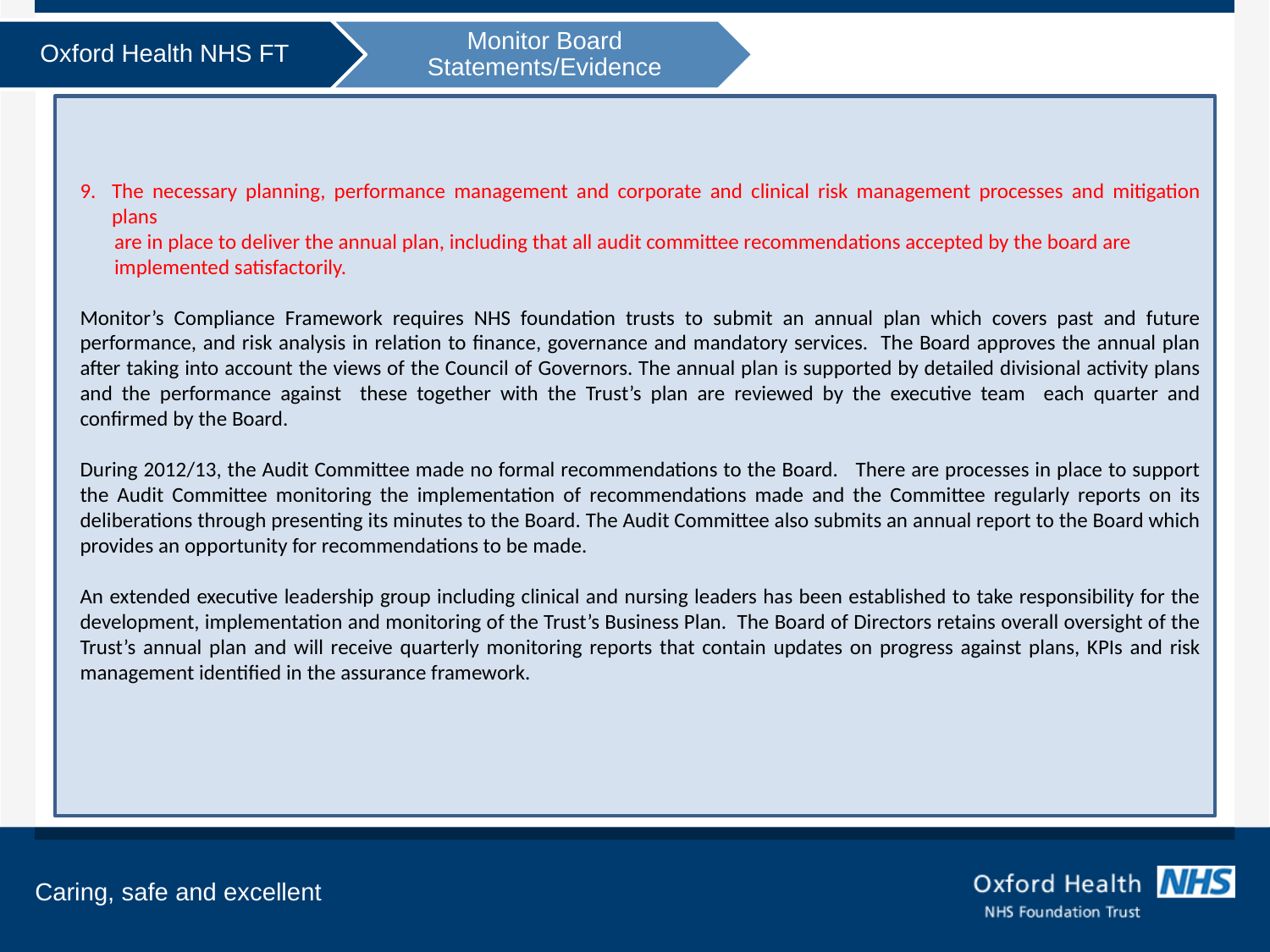

Oxford Health NHS FT
Monitor Board Statements/Evidence

The necessary planning, performance management and corporate and clinical risk management processes and mitigation plans
       are in place to deliver the annual plan, including that all audit committee recommendations accepted by the board are
       implemented satisfactorily.

Monitor’s Compliance Framework requires NHS foundation trusts to submit an annual plan which covers past and future performance, and risk analysis in relation to finance, governance and mandatory services.  The Board approves the annual plan after taking into account the views of the Council of Governors. The annual plan is supported by detailed divisional activity plans and the performance against  these together with the Trust’s plan are reviewed by the executive team  each quarter and confirmed by the Board.

During 2012/13, the Audit Committee made no formal recommendations to the Board.   There are processes in place to support the Audit Committee monitoring the implementation of recommendations made and the Committee regularly reports on its deliberations through presenting its minutes to the Board. The Audit Committee also submits an annual report to the Board which provides an opportunity for recommendations to be made.

An extended executive leadership group including clinical and nursing leaders has been established to take responsibility for the development, implementation and monitoring of the Trust’s Business Plan.  The Board of Directors retains overall oversight of the Trust’s annual plan and will receive quarterly monitoring reports that contain updates on progress against plans, KPIs and risk management identified in the assurance framework.